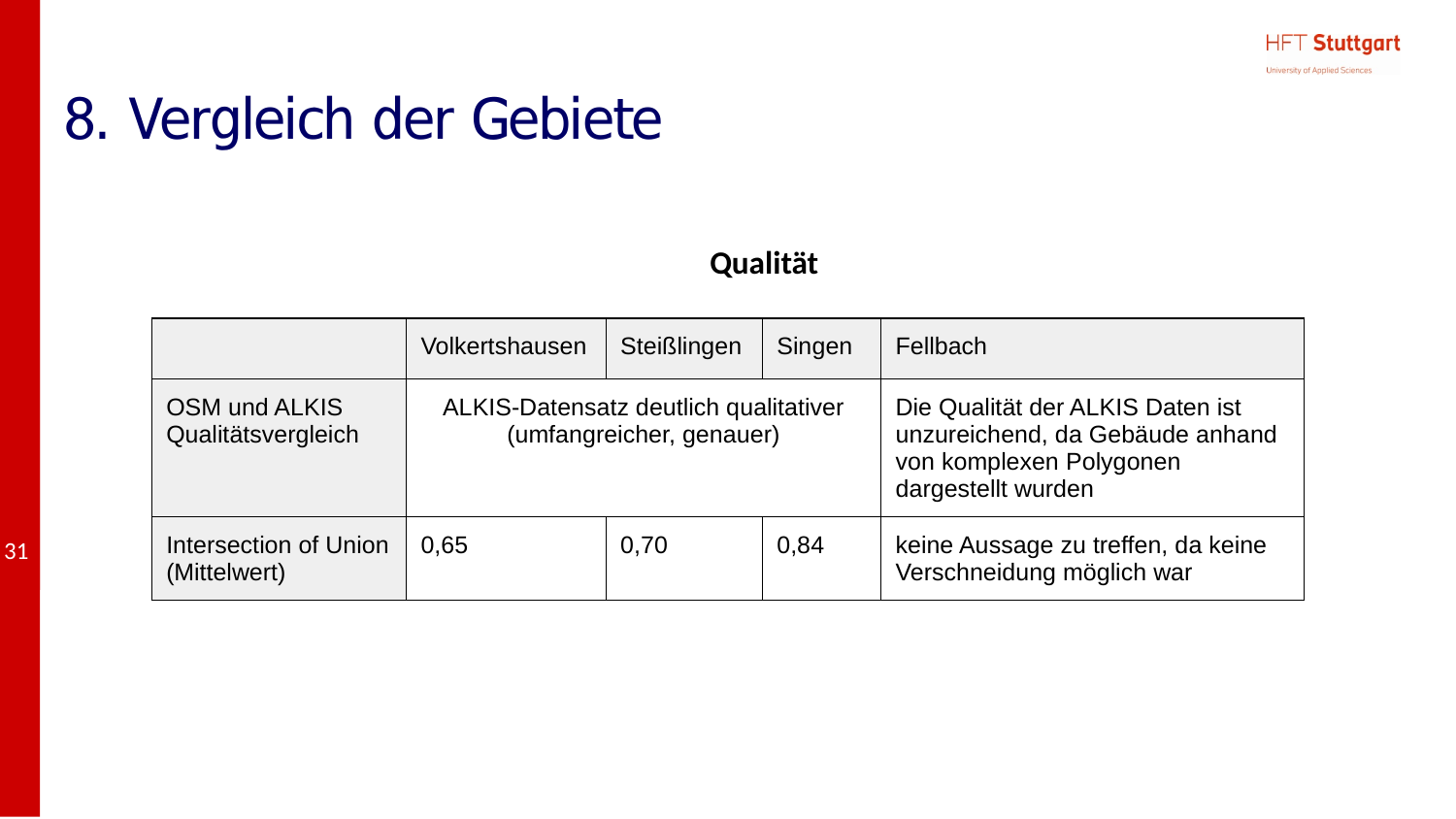

# 8. Vergleich der Gebiete
           Qualität

|  | Volkertshausen | Steißlingen | Singen | Fellbach |
| --- | --- | --- | --- | --- |
| OSM und ALKIS Qualitätsvergleich | ALKIS-Datensatz deutlich qualitativer (umfangreicher, genauer) |  |  | Die Qualität der ALKIS Daten ist unzureichend, da Gebäude anhand von komplexen Polygonen dargestellt wurden |
| Intersection of Union (Mittelwert) | 0,65 | 0,70 | 0,84 | keine Aussage zu treffen, da keine Verschneidung möglich war |